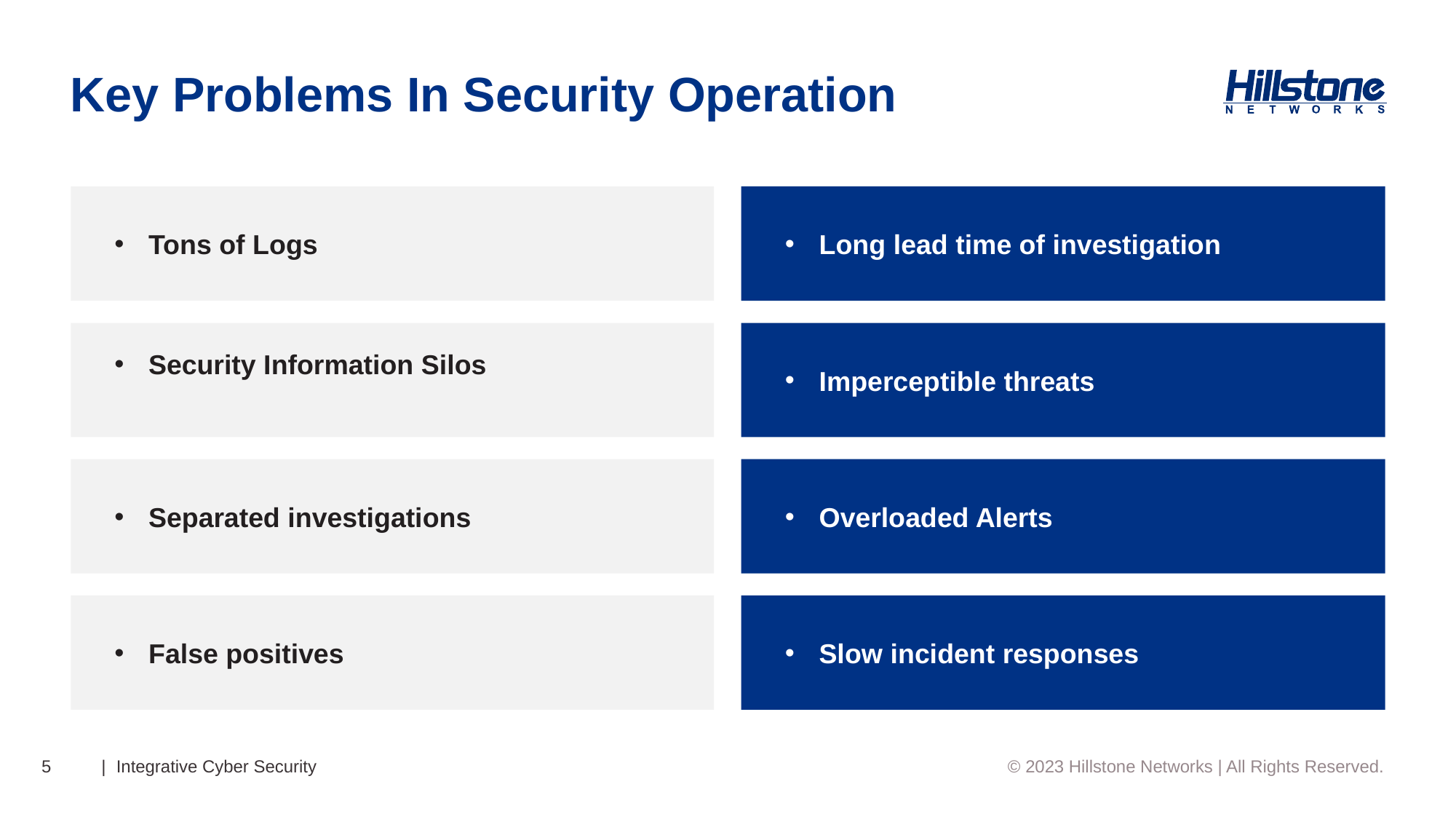

# Key Problems In Security Operation
Tons of Logs
Long lead time of investigation
Security Information Silos

Imperceptible threats
Separated investigations
Overloaded Alerts
False positives
Slow incident responses